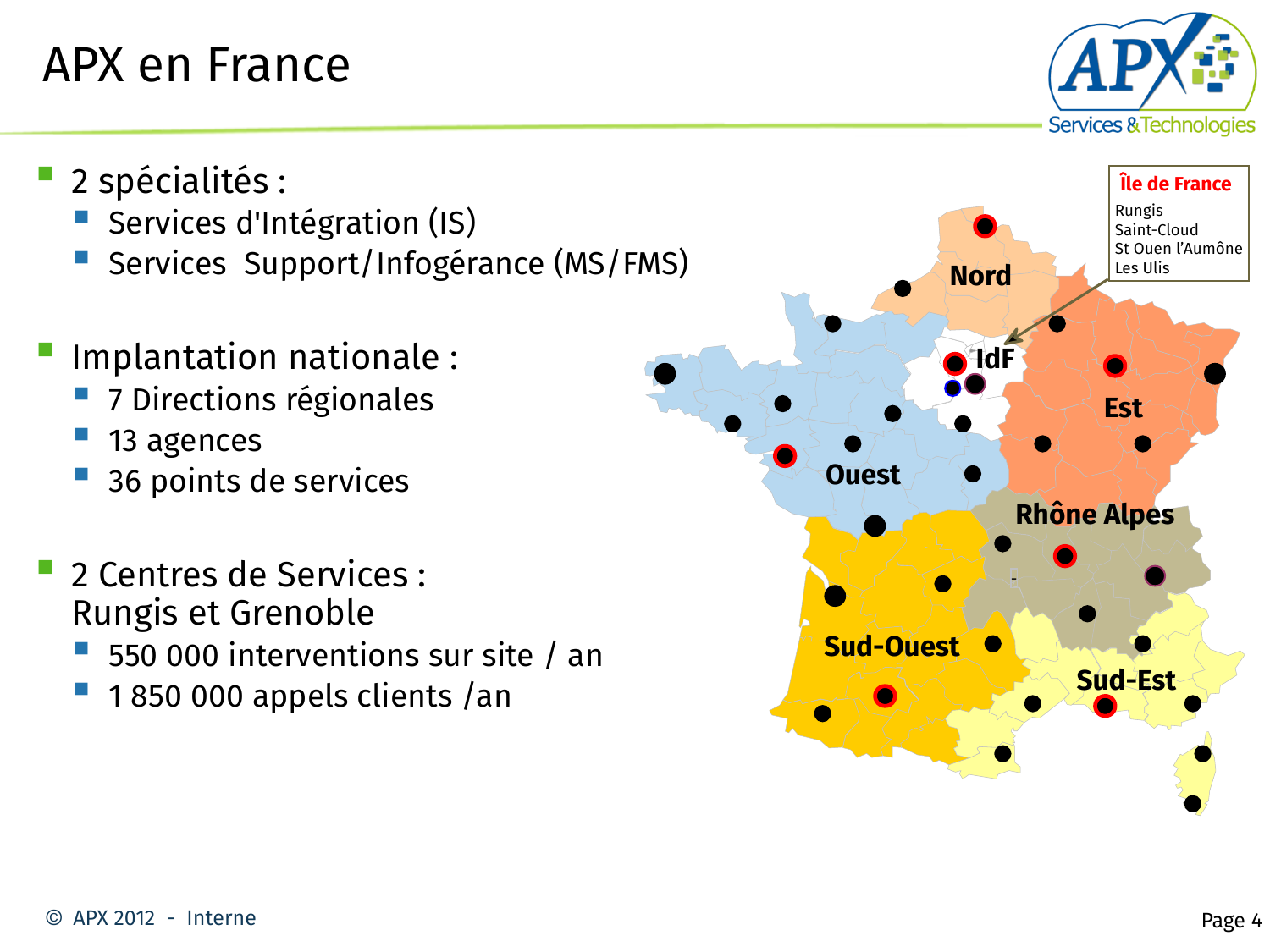

# APX en France

2 spécialités :
Services d'Intégration (IS)
Services  Support/Infogérance (MS/FMS)

Implantation nationale :
7 Directions régionales
13 agences
36 points de services

2 Centres de Services :
Rungis et Grenoble
550 000 interventions sur site / an
1 850 000 appels clients /an

Île de France

Rungis
Saint-Cloud
St Ouen l’Aumône
Les Ulis

-

Nord

IdF

Est

Ouest

Rhône Alpes

Sud-Ouest

Sud-Est